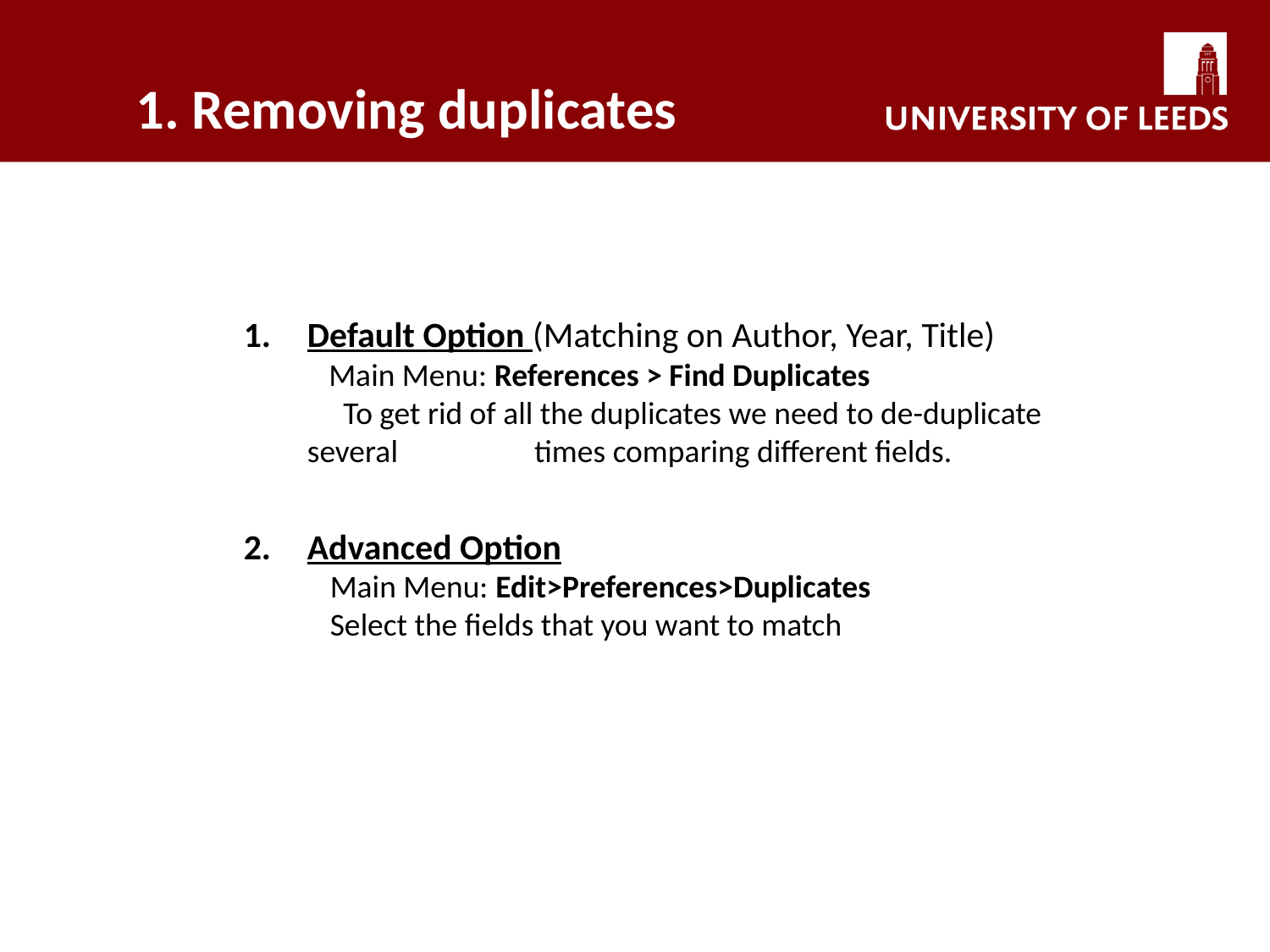

# 1. Removing duplicates
Default Option (Matching on Author, Year, Title)
   Main Menu: References > Find Duplicates
     To get rid of all the duplicates we need to de-duplicate several                   times comparing different fields.
Advanced Option
            Main Menu: Edit>Preferences>Duplicates
            Select the fields that you want to match